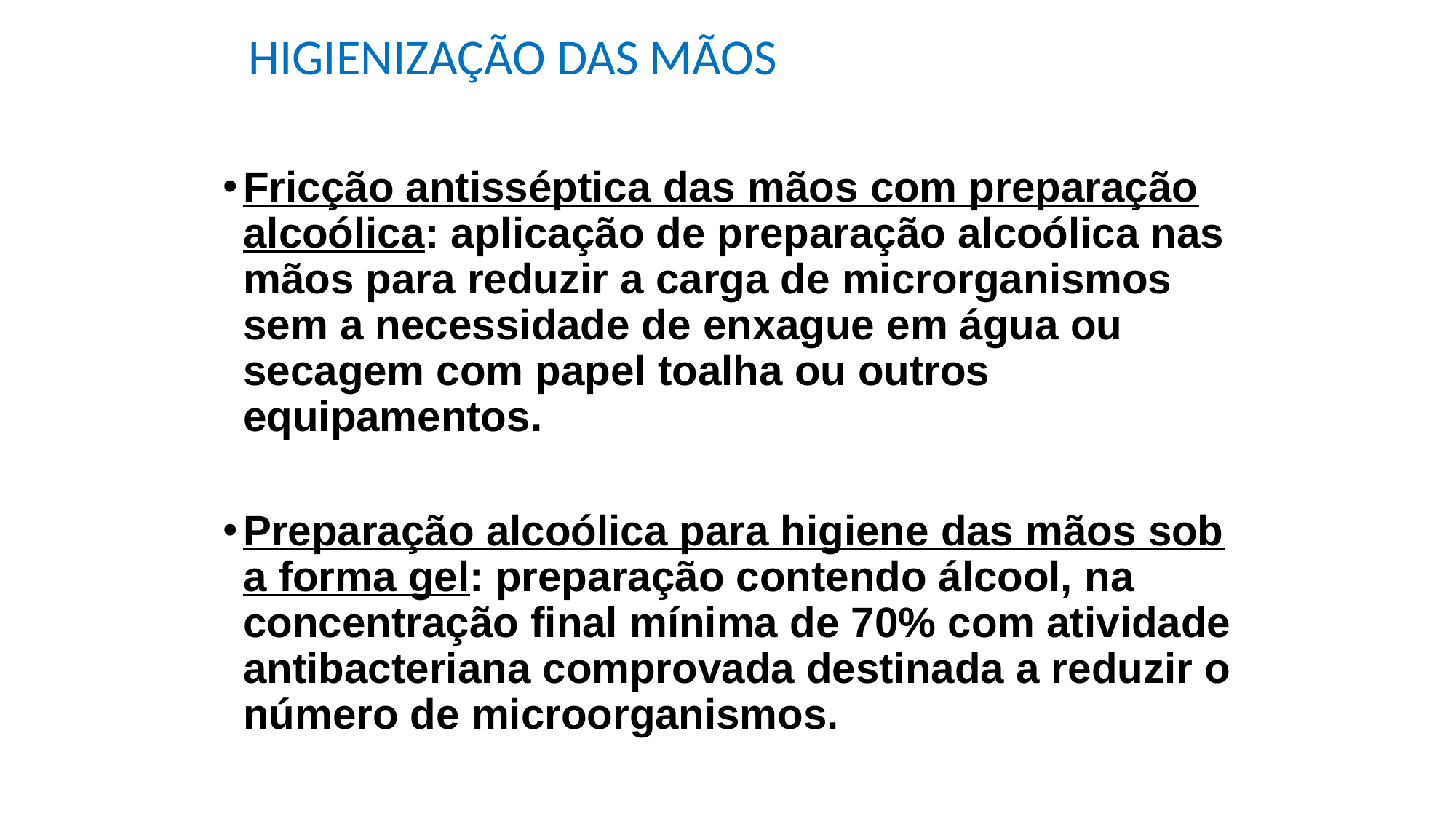

# HIGIENIZAÇÃO DAS MÃOS
Fricção antisséptica das mãos com preparação alcoólica: aplicação de preparação alcoólica nas mãos para reduzir a carga de microrganismos sem a necessidade de enxague em água ou secagem com papel toalha ou outros equipamentos.

Preparação alcoólica para higiene das mãos sob a forma gel: preparação contendo álcool, na concentração final mínima de 70% com atividade antibacteriana comprovada destinada a reduzir o número de microorganismos.